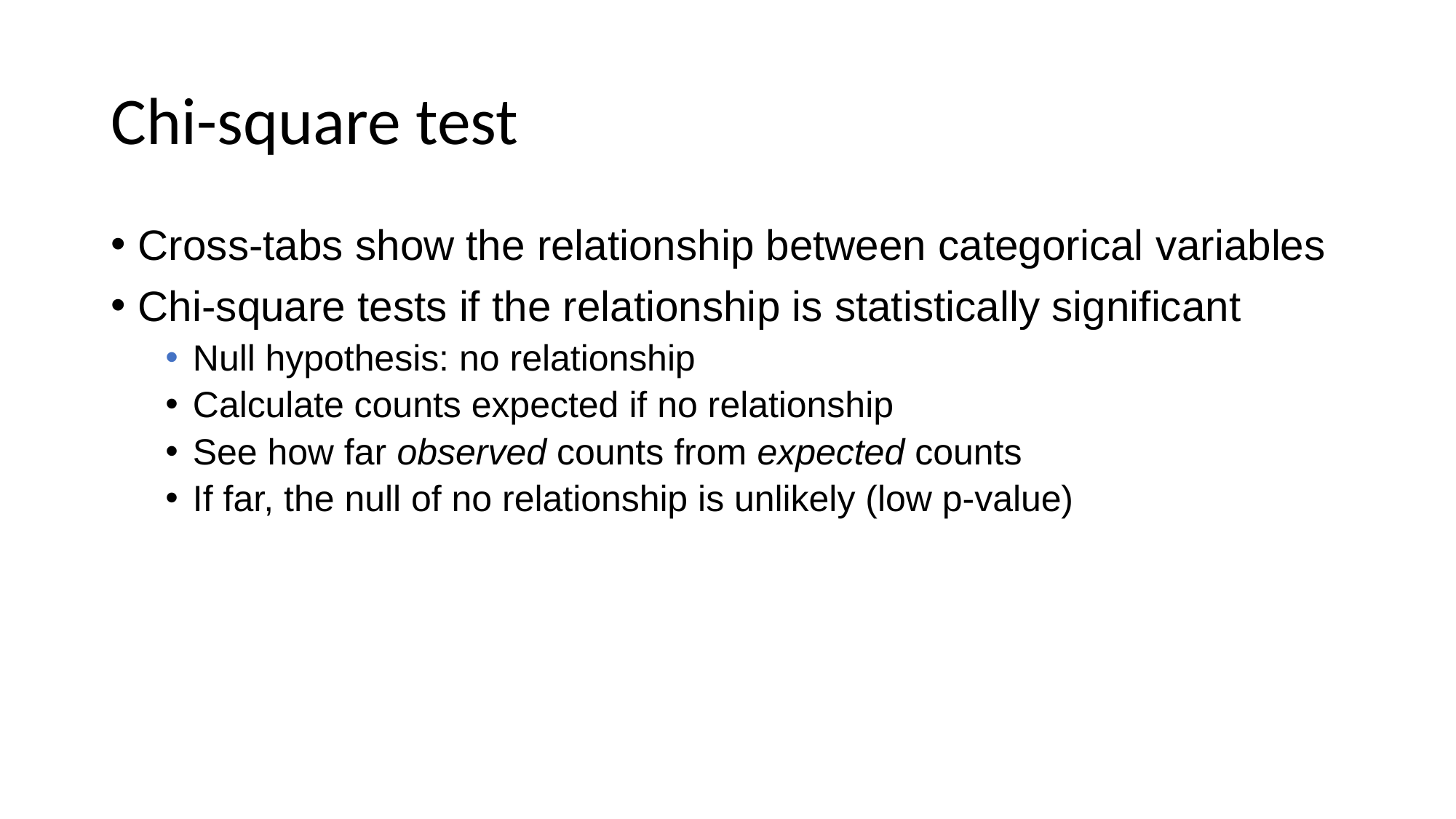

# Chi-square test

Cross-tabs show the relationship between categorical variables
Chi-square tests if the relationship is statistically significant
Null hypothesis: no relationship
Calculate counts expected if no relationship
See how far observed counts from expected counts
If far, the null of no relationship is unlikely (low p-value)